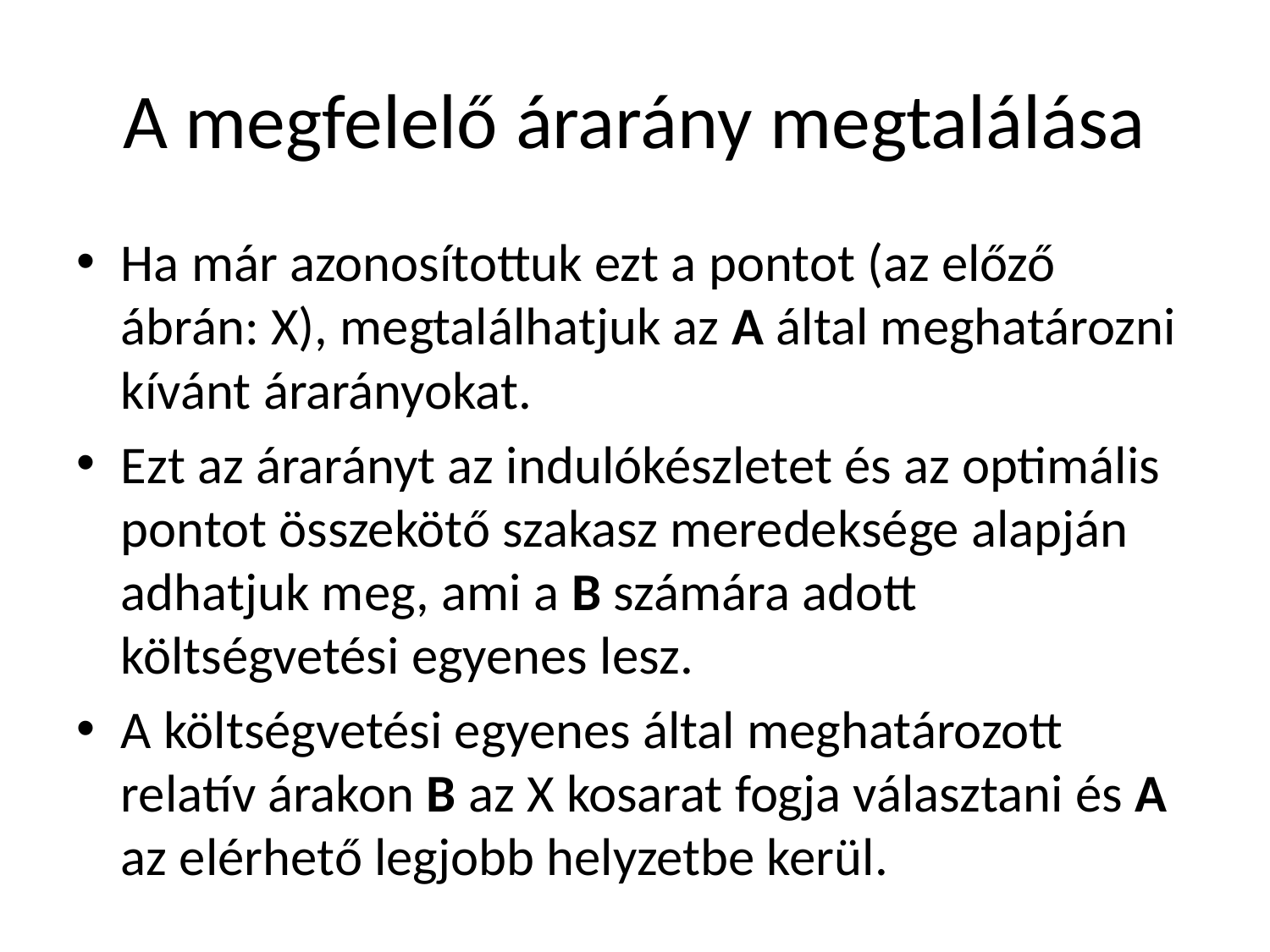

# A megfelelő árarány megtalálása
Ha már azonosítottuk ezt a pontot (az előző ábrán: X), megtalálhatjuk az A által meghatározni kívánt árarányokat.
Ezt az árarányt az indulókészletet és az optimális pontot összekötő szakasz meredeksége alapján adhatjuk meg, ami a B számára adott költségvetési egyenes lesz.
A költségvetési egyenes által meghatározott relatív árakon B az X kosarat fogja választani és A az elérhető legjobb helyzetbe kerül.